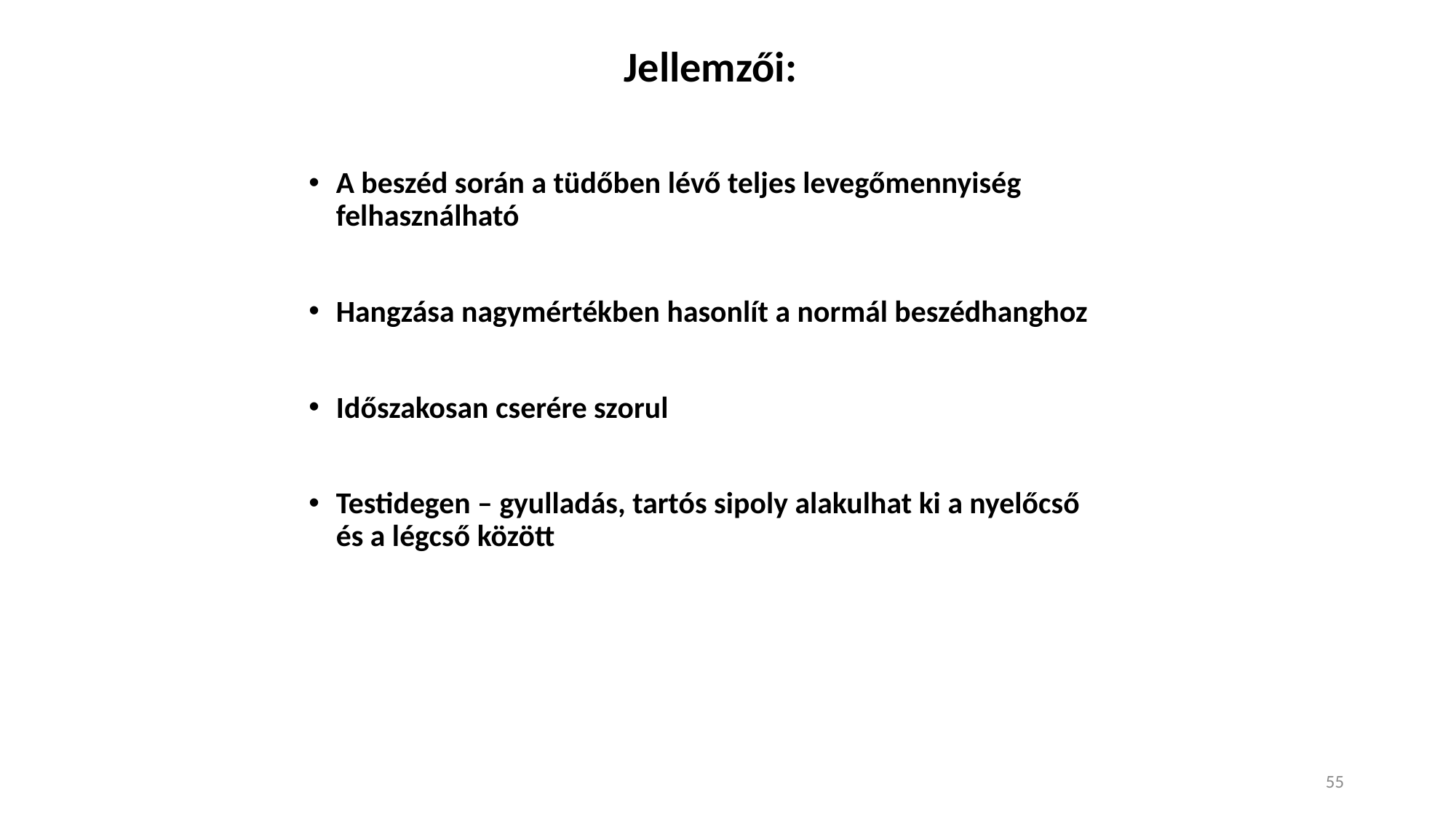

Jellemzői:

A beszéd során a tüdőben lévő teljes levegőmennyiség felhasználható

Hangzása nagymértékben hasonlít a normál beszédhanghoz

Időszakosan cserére szorul

Testidegen – gyulladás, tartós sipoly alakulhat ki a nyelőcső és a légcső között
55